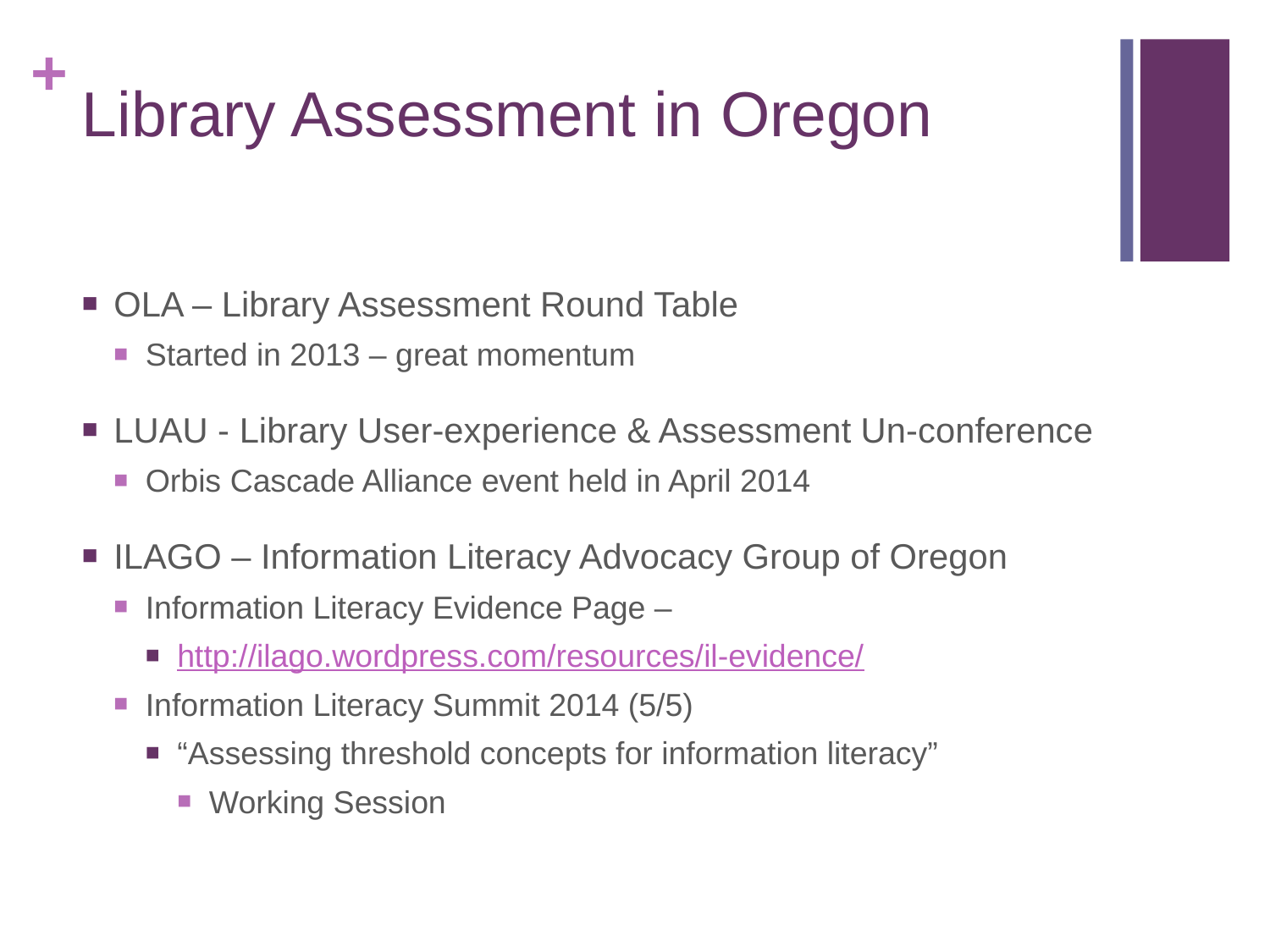

# Library Assessment in Oregon
OLA – Library Assessment Round Table
Started in 2013 – great momentum
LUAU - Library User-experience & Assessment Un-conference
Orbis Cascade Alliance event held in April 2014
ILAGO – Information Literacy Advocacy Group of Oregon
Information Literacy Evidence Page –
http://ilago.wordpress.com/resources/il-evidence/
Information Literacy Summit 2014 (5/5)
“Assessing threshold concepts for information literacy”
Working Session